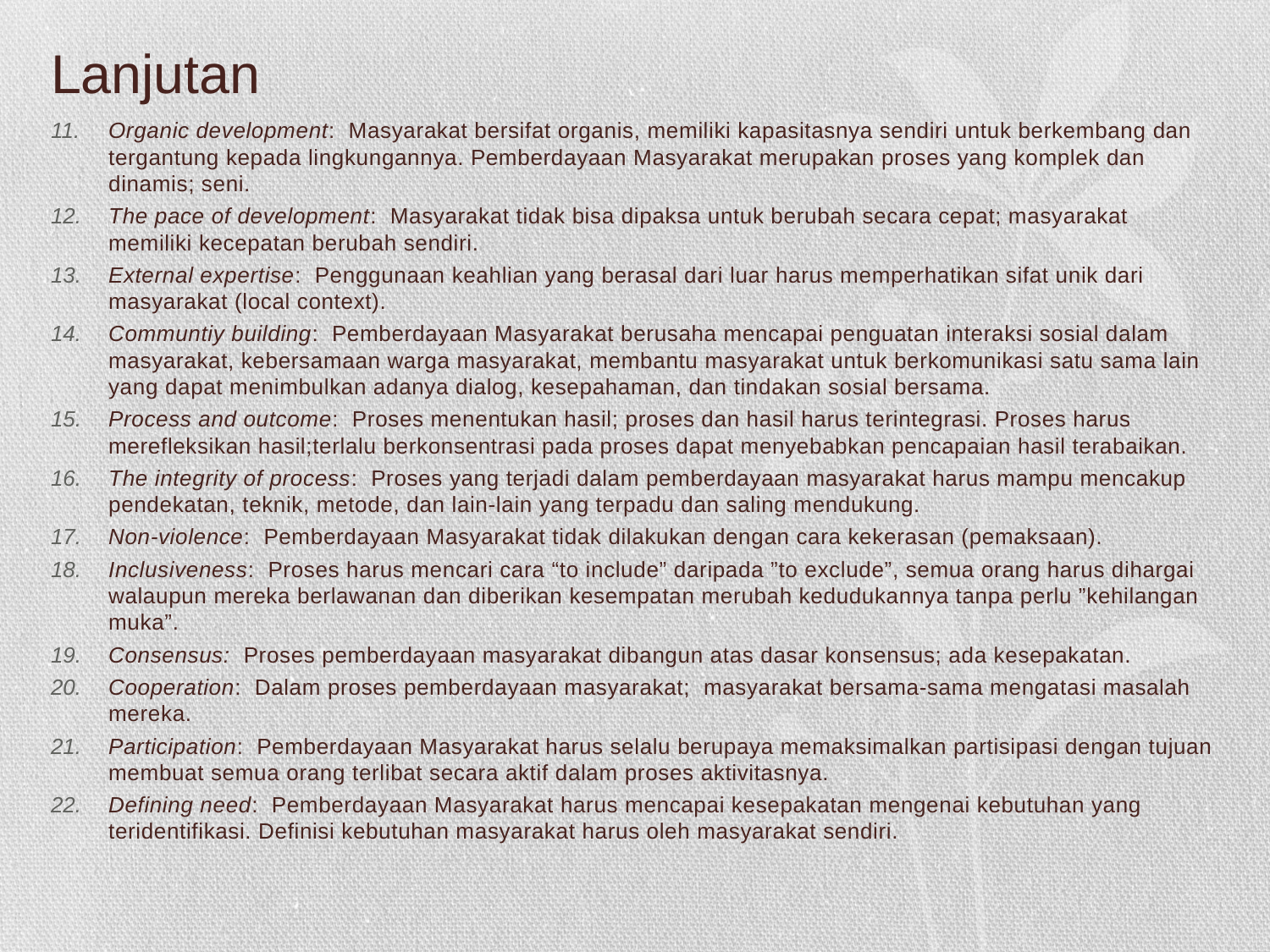

# Lanjutan
Organic development:  Masyarakat bersifat organis, memiliki kapasitasnya sendiri untuk berkembang dan tergantung kepada lingkungannya. Pemberdayaan Masyarakat merupakan proses yang komplek dan dinamis; seni.
The pace of development:  Masyarakat tidak bisa dipaksa untuk berubah secara cepat; masyarakat memiliki kecepatan berubah sendiri.
External expertise:  Penggunaan keahlian yang berasal dari luar harus memperhatikan sifat unik dari masyarakat (local context).
Communtiy building:  Pemberdayaan Masyarakat berusaha mencapai penguatan interaksi sosial dalam masyarakat, kebersamaan warga masyarakat, membantu masyarakat untuk berkomunikasi satu sama lain yang dapat menimbulkan adanya dialog, kesepahaman, dan tindakan sosial bersama.
Process and outcome:  Proses menentukan hasil; proses dan hasil harus terintegrasi. Proses harus merefleksikan hasil;terlalu berkonsentrasi pada proses dapat menyebabkan pencapaian hasil terabaikan.
The integrity of process:  Proses yang terjadi dalam pemberdayaan masyarakat harus mampu mencakup pendekatan, teknik, metode, dan lain-lain yang terpadu dan saling mendukung.
Non-violence:  Pemberdayaan Masyarakat tidak dilakukan dengan cara kekerasan (pemaksaan).
Inclusiveness:  Proses harus mencari cara “to include” daripada ”to exclude”, semua orang harus dihargai walaupun mereka berlawanan dan diberikan kesempatan merubah kedudukannya tanpa perlu ”kehilangan muka”.
Consensus:  Proses pemberdayaan masyarakat dibangun atas dasar konsensus; ada kesepakatan.
Cooperation:  Dalam proses pemberdayaan masyarakat;  masyarakat bersama-sama mengatasi masalah mereka.
Participation:  Pemberdayaan Masyarakat harus selalu berupaya memaksimalkan partisipasi dengan tujuan membuat semua orang terlibat secara aktif dalam proses aktivitasnya.
Defining need:  Pemberdayaan Masyarakat harus mencapai kesepakatan mengenai kebutuhan yang teridentifikasi. Definisi kebutuhan masyarakat harus oleh masyarakat sendiri.